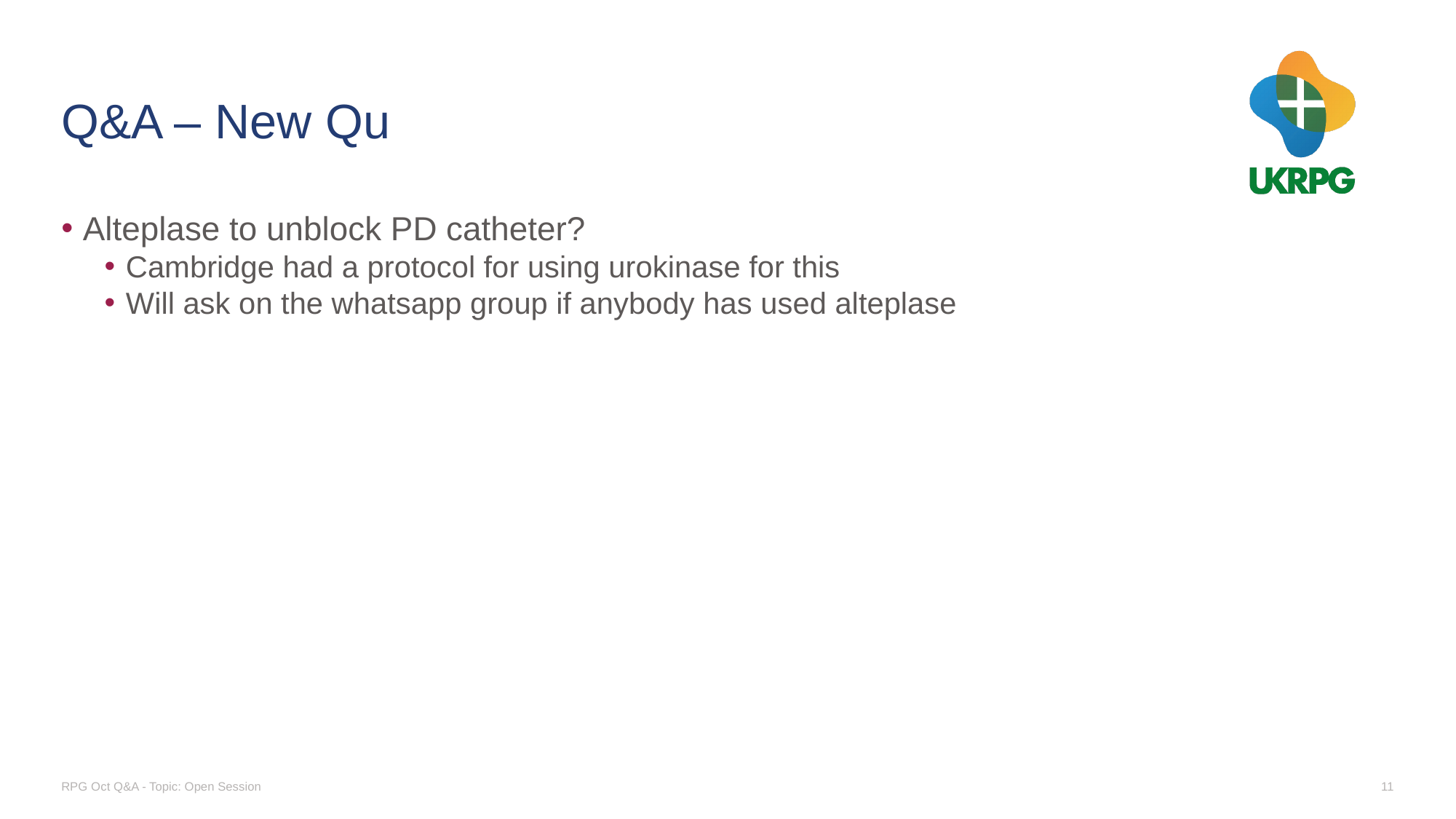

# Q&A – New Qu

Alteplase to unblock PD catheter?
Cambridge had a protocol for using urokinase for this
Will ask on the whatsapp group if anybody has used alteplase
RPG Oct Q&A - Topic: Open Session
11